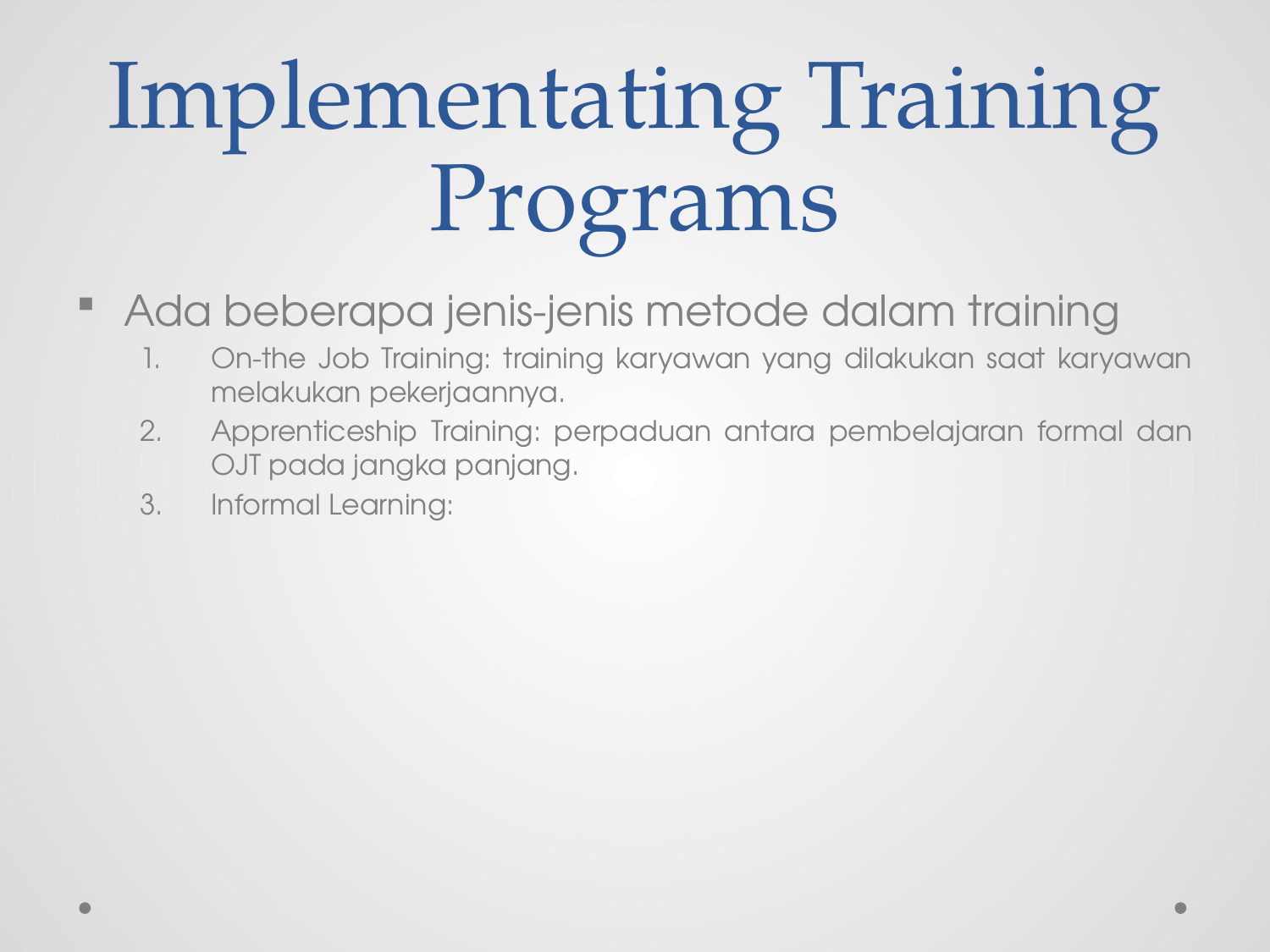

# Implementating Training Programs
Ada beberapa jenis-jenis metode dalam training
On-the Job Training: training karyawan yang dilakukan saat karyawan melakukan pekerjaannya.
Apprenticeship Training: perpaduan antara pembelajaran formal dan OJT pada jangka panjang.
Informal Learning: